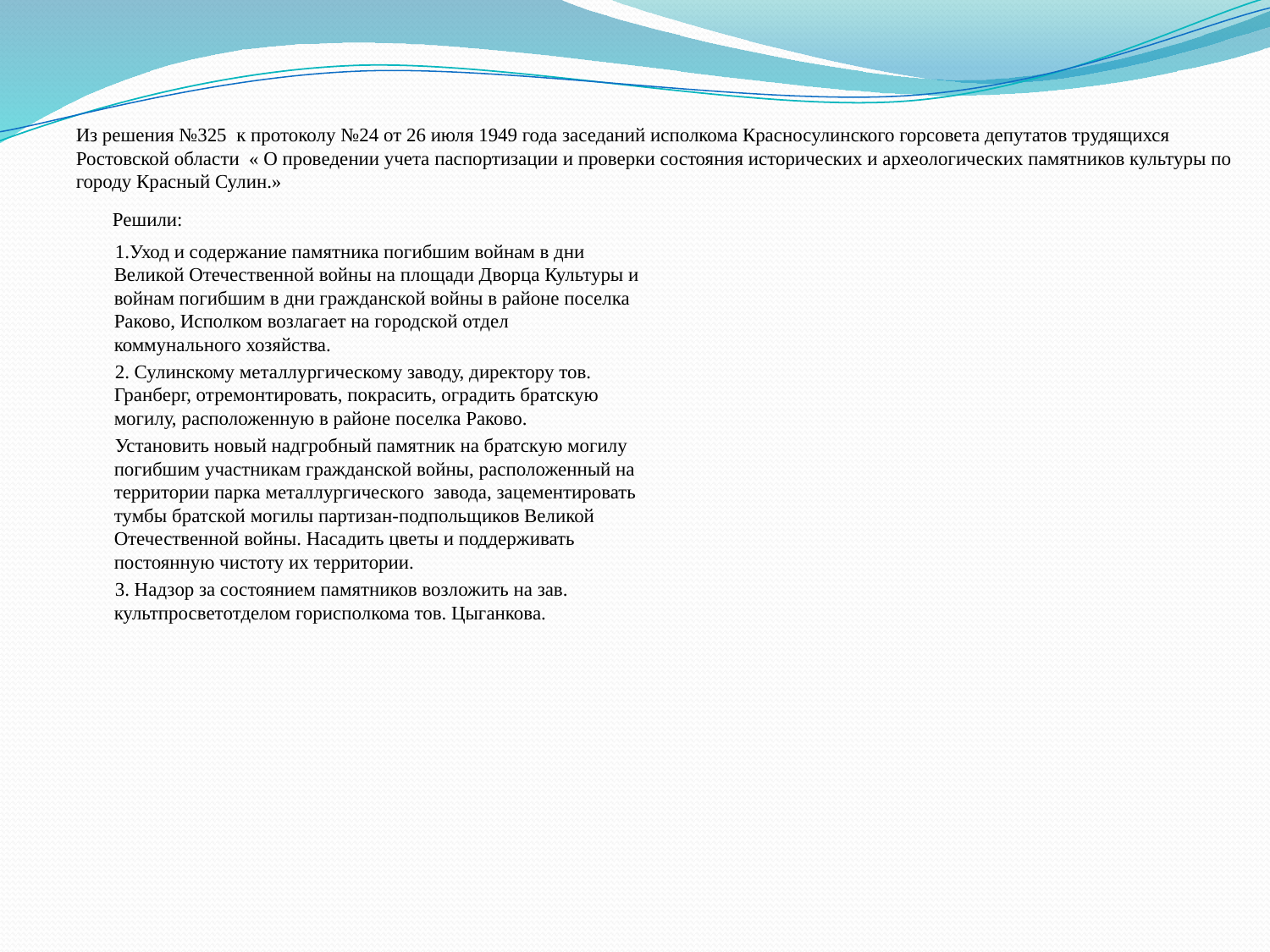

Из решения №325  к протоколу №24 от 26 июля 1949 года заседаний исполкома Красносулинского горсовета депутатов трудящихся Ростовской области  « О проведении учета паспортизации и проверки состояния исторических и археологических памятников культуры по городу Красный Сулин.»
 Решили:
        1.Уход и содержание памятника погибшим войнам в дни Великой Отечественной войны на площади Дворца Культуры и войнам погибшим в дни гражданской войны в районе поселка Раково, Исполком возлагает на городской отдел коммунального хозяйства.
        2. Сулинскому металлургическому заводу, директору тов.  Гранберг, отремонтировать, покрасить, оградить братскую  могилу, расположенную в районе поселка Раково.
        Установить новый надгробный памятник на братскую могилу погибшим участникам гражданской войны, расположенный на территории парка металлургического  завода, зацементировать тумбы братской могилы партизан-подпольщиков Великой Отечественной войны. Насадить цветы и поддерживать постоянную чистоту их территории.
        3. Надзор за состоянием памятников возложить на зав. культпросветотделом горисполкома тов. Цыганкова.